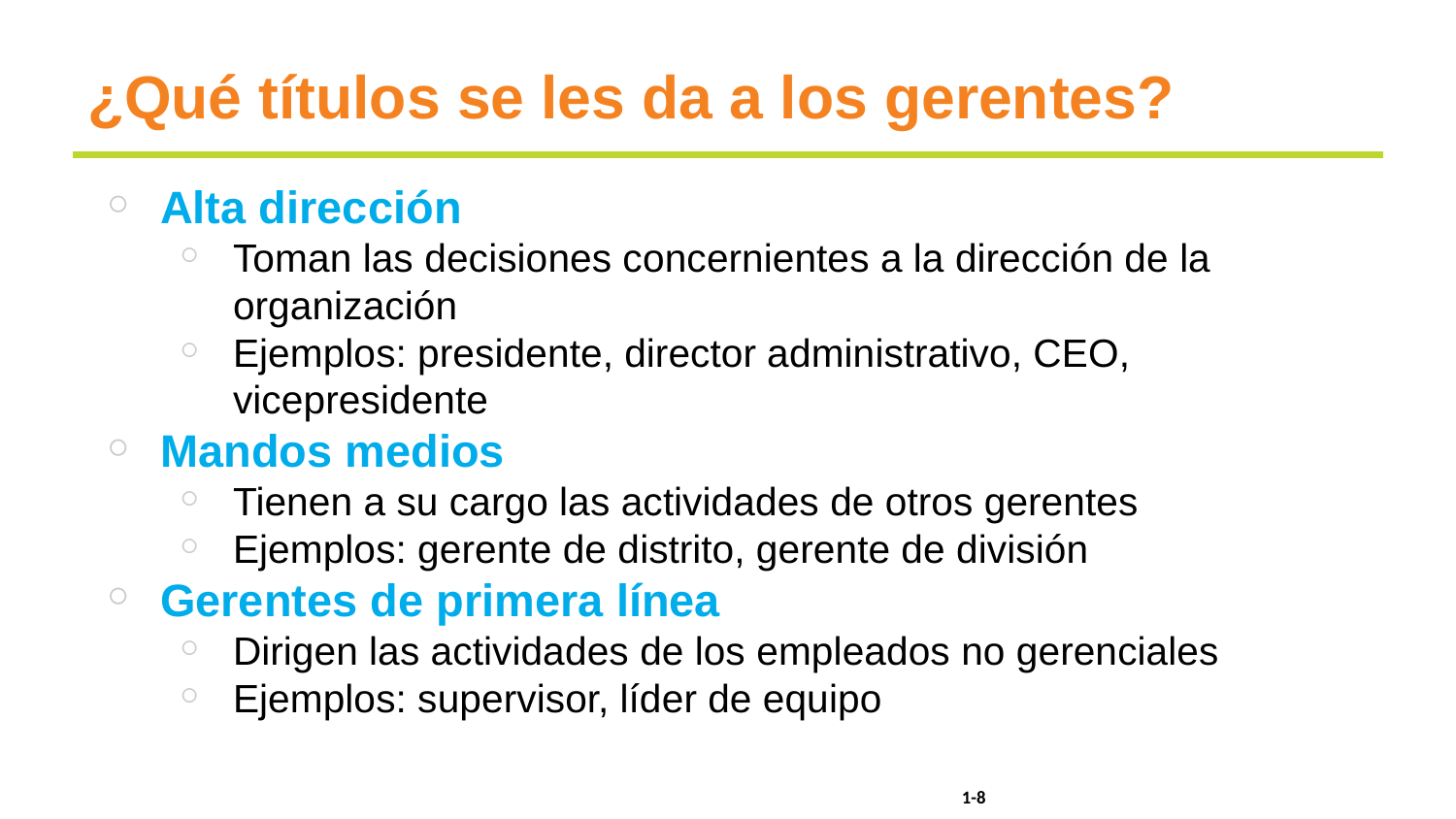

# ¿Qué títulos se les da a los gerentes?
Alta dirección
Toman las decisiones concernientes a la dirección de la organización
Ejemplos: presidente, director administrativo, CEO, vicepresidente
Mandos medios
Tienen a su cargo las actividades de otros gerentes
Ejemplos: gerente de distrito, gerente de división
Gerentes de primera línea
Dirigen las actividades de los empleados no gerenciales
Ejemplos: supervisor, líder de equipo
1-8